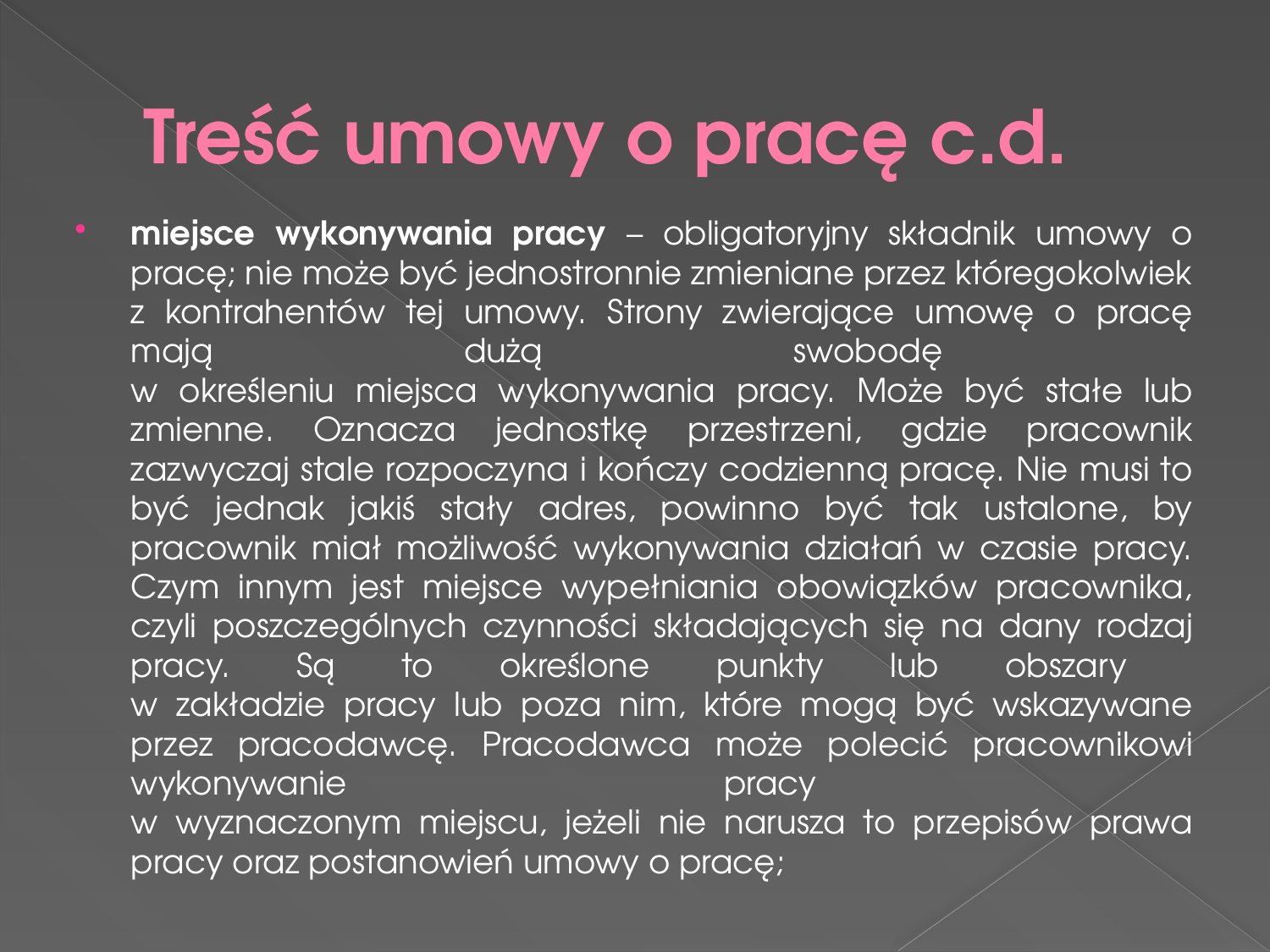

# Treść umowy o pracę c.d.
miejsce wykonywania pracy – obligatoryjny składnik umowy o pracę; nie może być jednostronnie zmieniane przez któregokolwiek z kontrahentów tej umowy. Strony zwierające umowę o pracę mają dużą swobodę
w określeniu miejsca wykonywania pracy. Może być stałe lub zmienne. Oznacza jednostkę przestrzeni, gdzie pracownik zazwyczaj stale rozpoczyna i kończy codzienną pracę. Nie musi to być jednak jakiś stały adres, powinno być tak ustalone, by pracownik miał możliwość wykonywania działań w czasie pracy. Czym innym jest miejsce wypełniania obowiązków pracownika, czyli poszczególnych czynności składających się na dany rodzaj pracy. Są to określone punkty lub obszary
w zakładzie pracy lub poza nim, które mogą być wskazywane przez pracodawcę. Pracodawca może polecić pracownikowi wykonywanie pracy
w wyznaczonym miejscu, jeżeli nie narusza to przepisów prawa pracy oraz postanowień umowy o pracę;